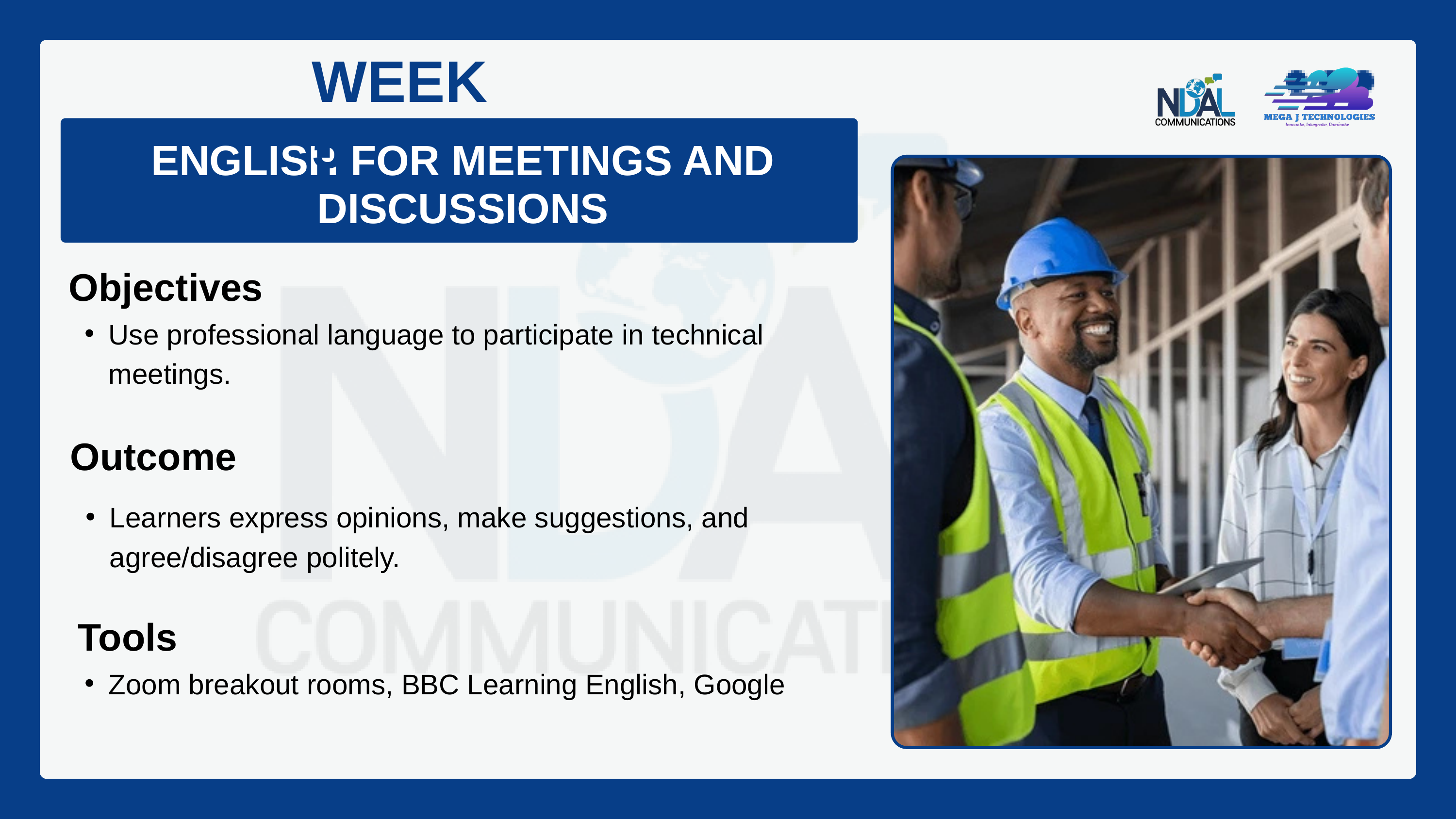

WEEK 5

ENGLISH FOR MEETINGS AND DISCUSSIONS

Objectives
Use professional language to participate in technical meetings.
Outcome
Learners express opinions, make suggestions, and agree/disagree politely.
Tools
Zoom breakout rooms, BBC Learning English, Google